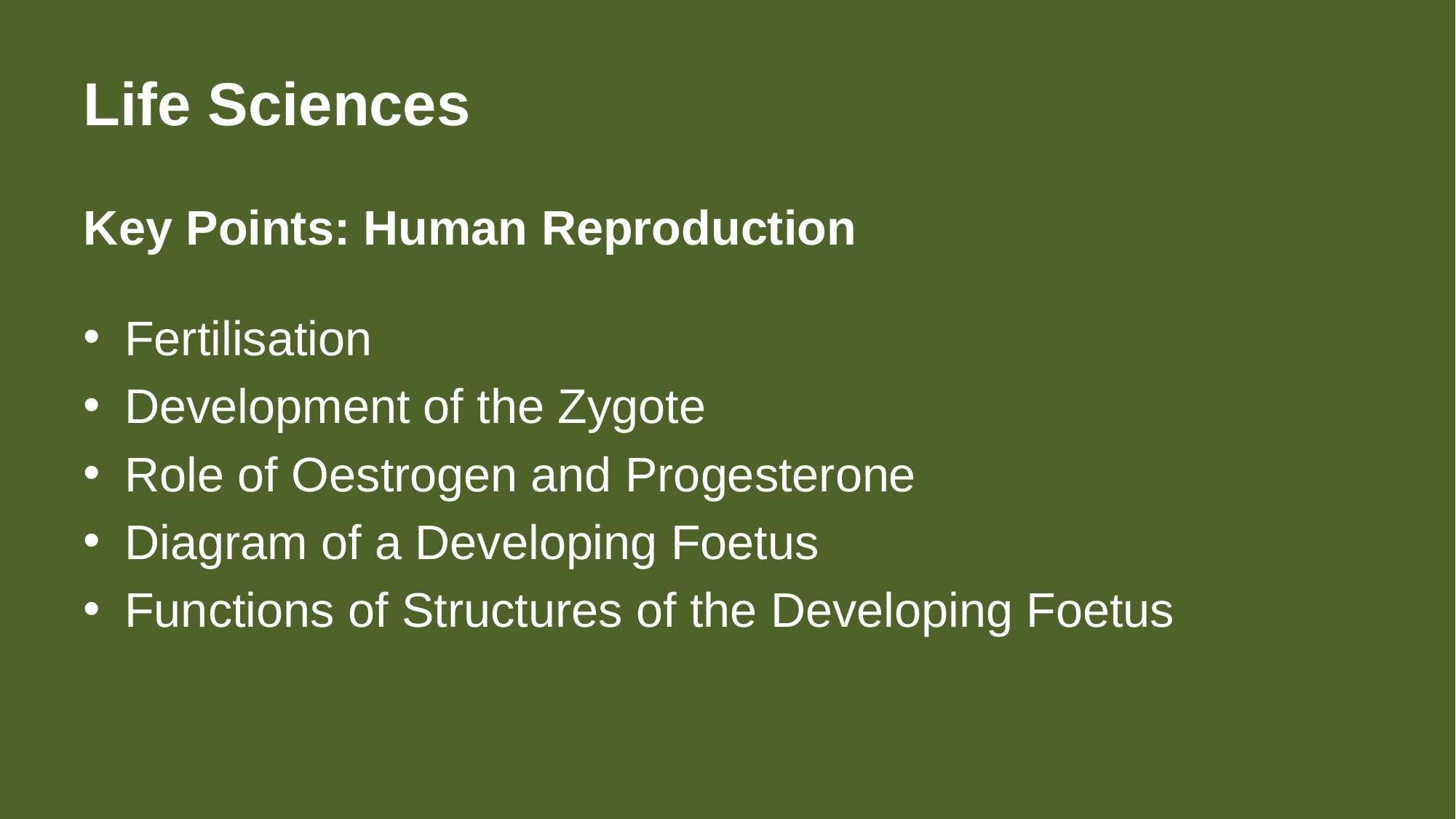

# Life Sciences
Key Points: Human Reproduction

Fertilisation
Development of the Zygote
Role of Oestrogen and Progesterone
Diagram of a Developing Foetus
Functions of Structures of the Developing Foetus